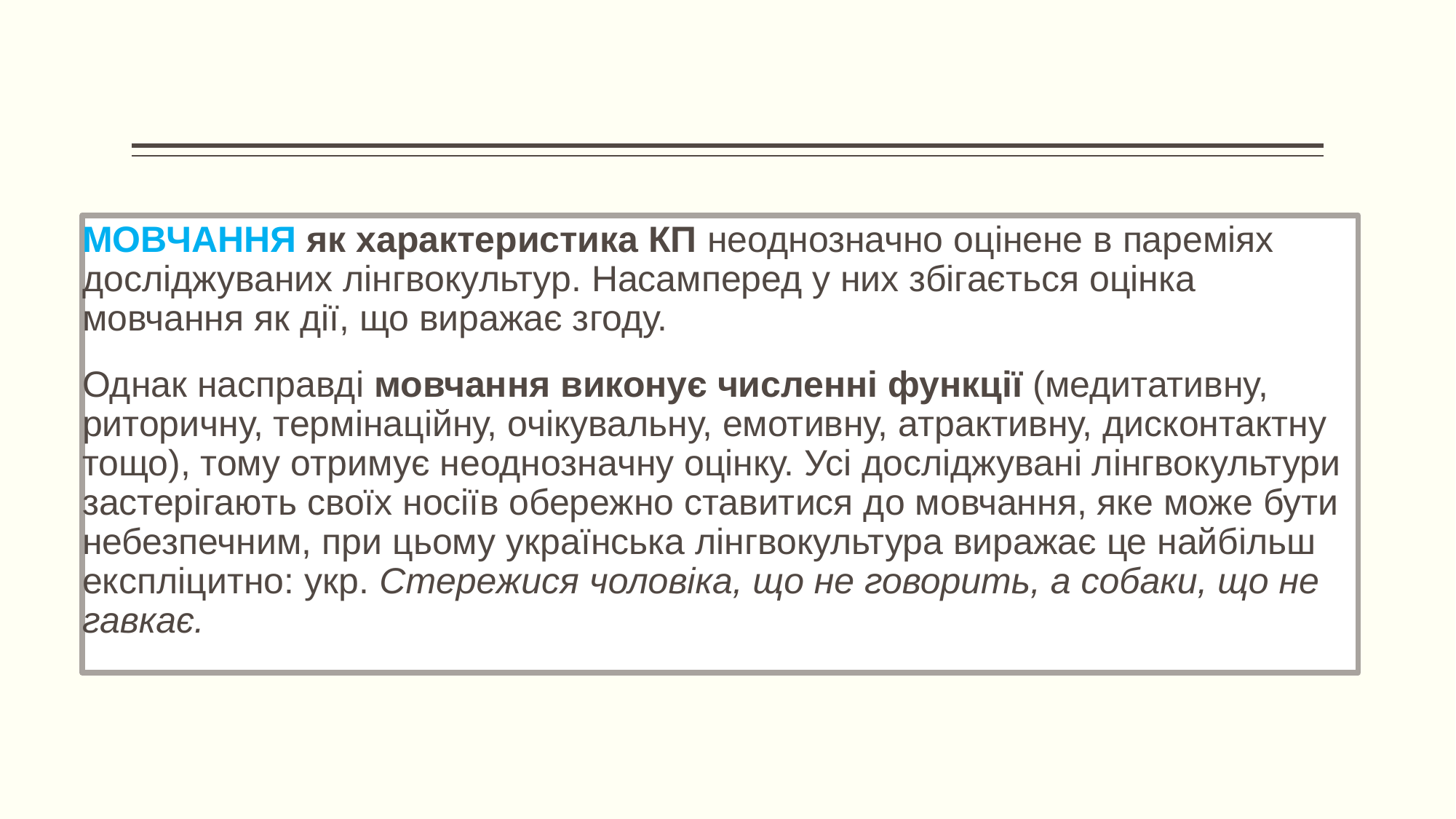

МОВЧАННЯ як характеристика КП неоднозначно оцінене в пареміях досліджуваних лінгвокультур. Насамперед у них збігається оцінка мовчання як дії, що виражає згоду.
Однак насправді мовчання виконує численні функції (медитативну, риторичну, термінаційну, очікувальну, емотивну, атрактивну, дисконтактну тощо), тому отримує неоднозначну оцінку. Усі досліджувані лінгвокультури застерігають своїх носіїв обережно ставитися до мовчання, яке може бути небезпечним, при цьому українська лінгвокультура виражає це найбільш експліцитно: укр. Стережися чоловіка, що не говорить, а собаки, що не гавкає.